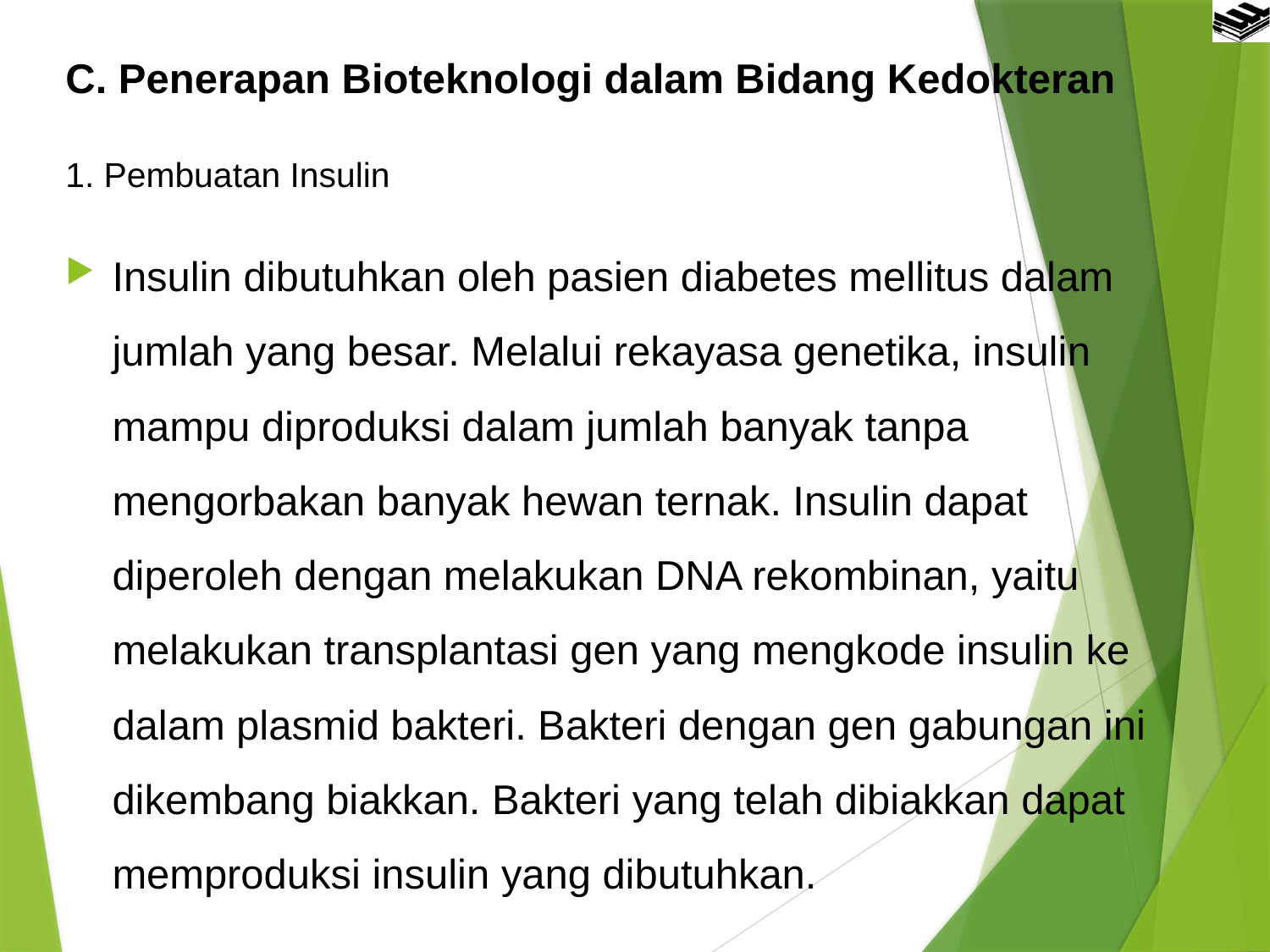

C. Penerapan Bioteknologi dalam Bidang Kedokteran
1. Pembuatan Insulin
Insulin dibutuhkan oleh pasien diabetes mellitus dalam jumlah yang besar. Melalui rekayasa genetika, insulin mampu diproduksi dalam jumlah banyak tanpa mengorbakan banyak hewan ternak. Insulin dapat diperoleh dengan melakukan DNA rekombinan, yaitu melakukan transplantasi gen yang mengkode insulin ke dalam plasmid bakteri. Bakteri dengan gen gabungan ini dikembang biakkan. Bakteri yang telah dibiakkan dapat memproduksi insulin yang dibutuhkan.